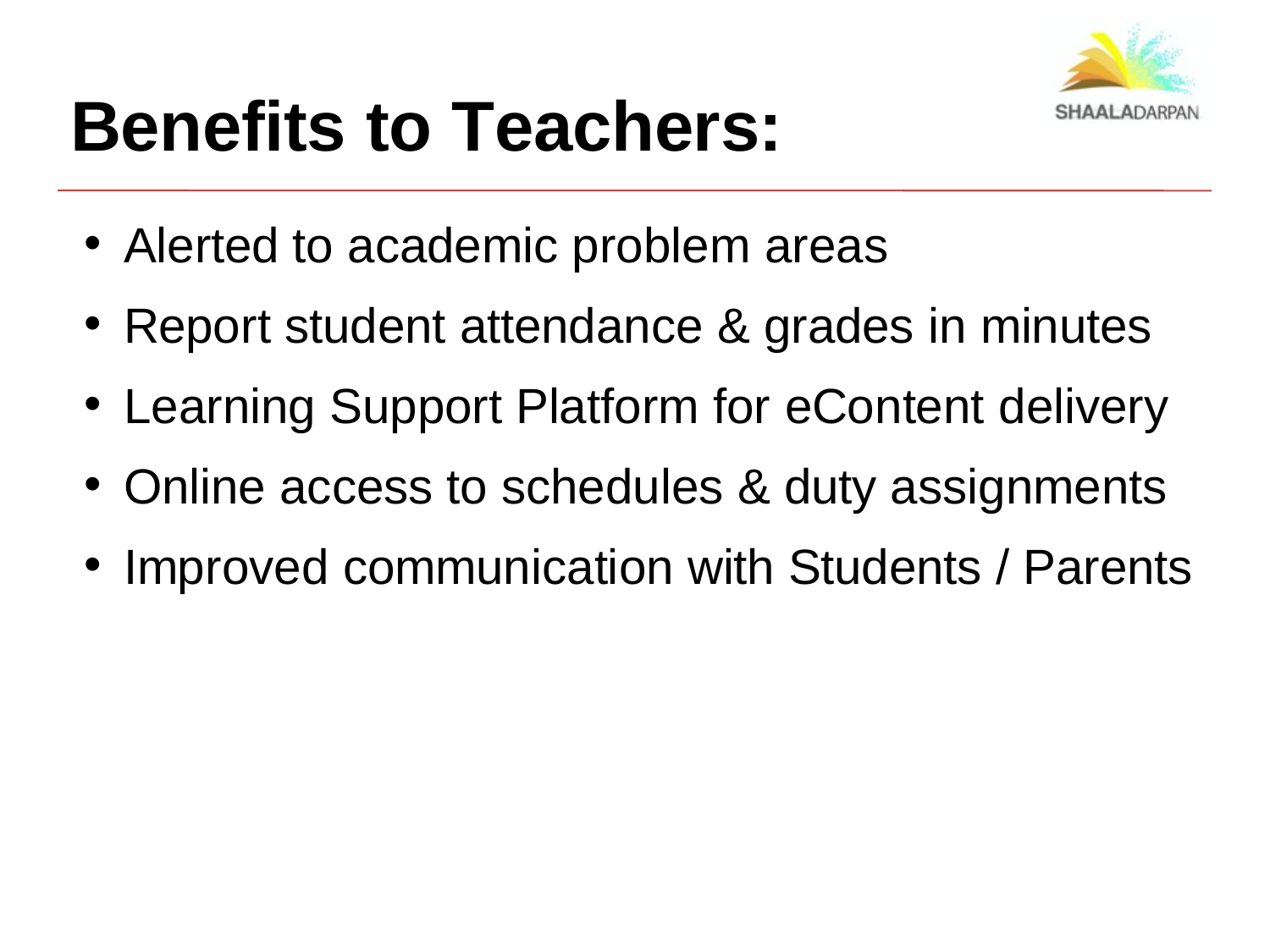

# Benefits to Teachers:

Alerted to academic problem areas

Report student attendance & grades in minutes

Learning Support Platform for eContent delivery

Online access to schedules & duty assignments

Improved communication with Students / Parents